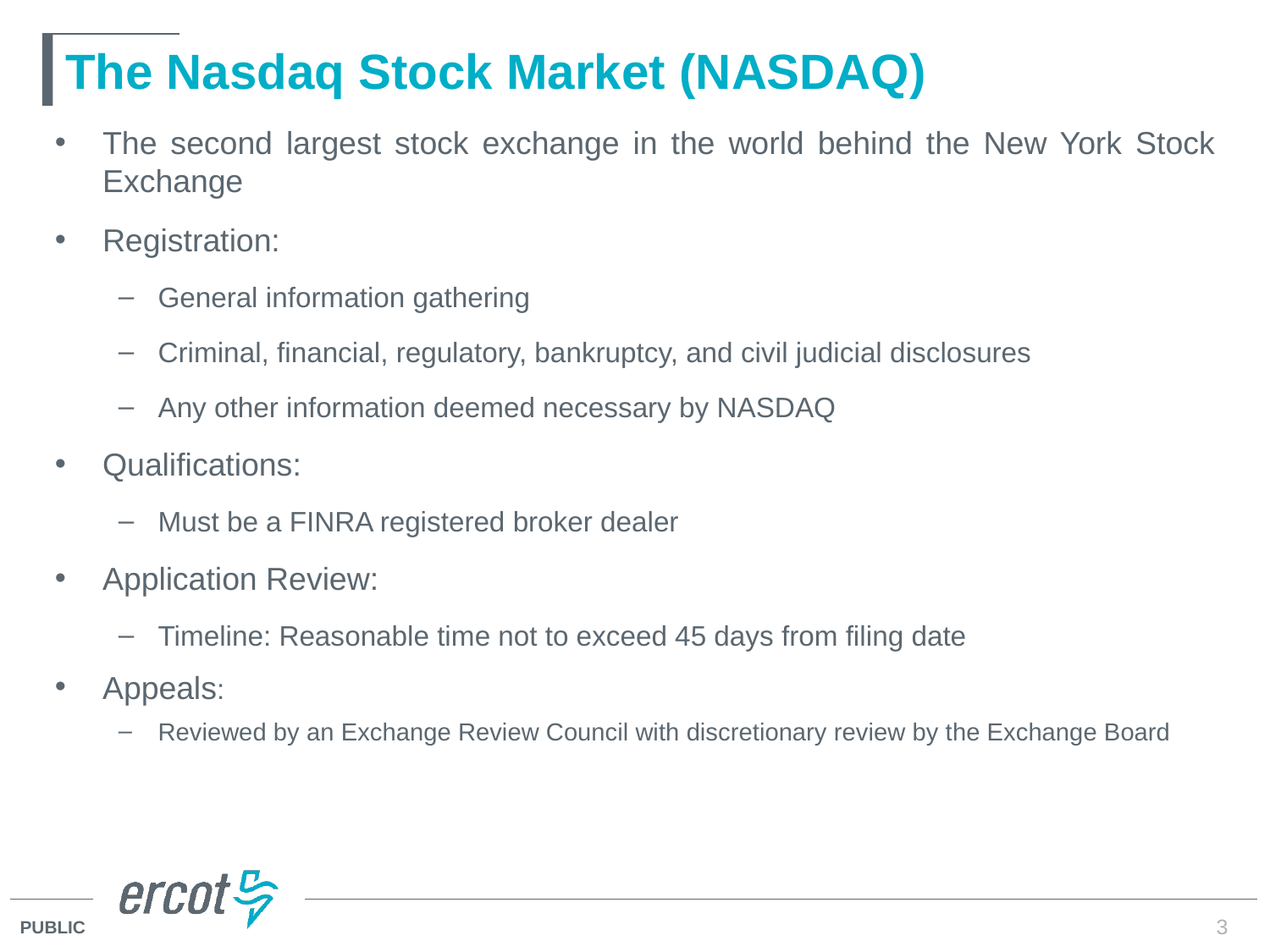

# The Nasdaq Stock Market (NASDAQ)
The second largest stock exchange in the world behind the New York Stock Exchange
Registration:
General information gathering
Criminal, financial, regulatory, bankruptcy, and civil judicial disclosures
Any other information deemed necessary by NASDAQ
Qualifications:
Must be a FINRA registered broker dealer
Application Review:
Timeline: Reasonable time not to exceed 45 days from filing date
Appeals:
Reviewed by an Exchange Review Council with discretionary review by the Exchange Board
3